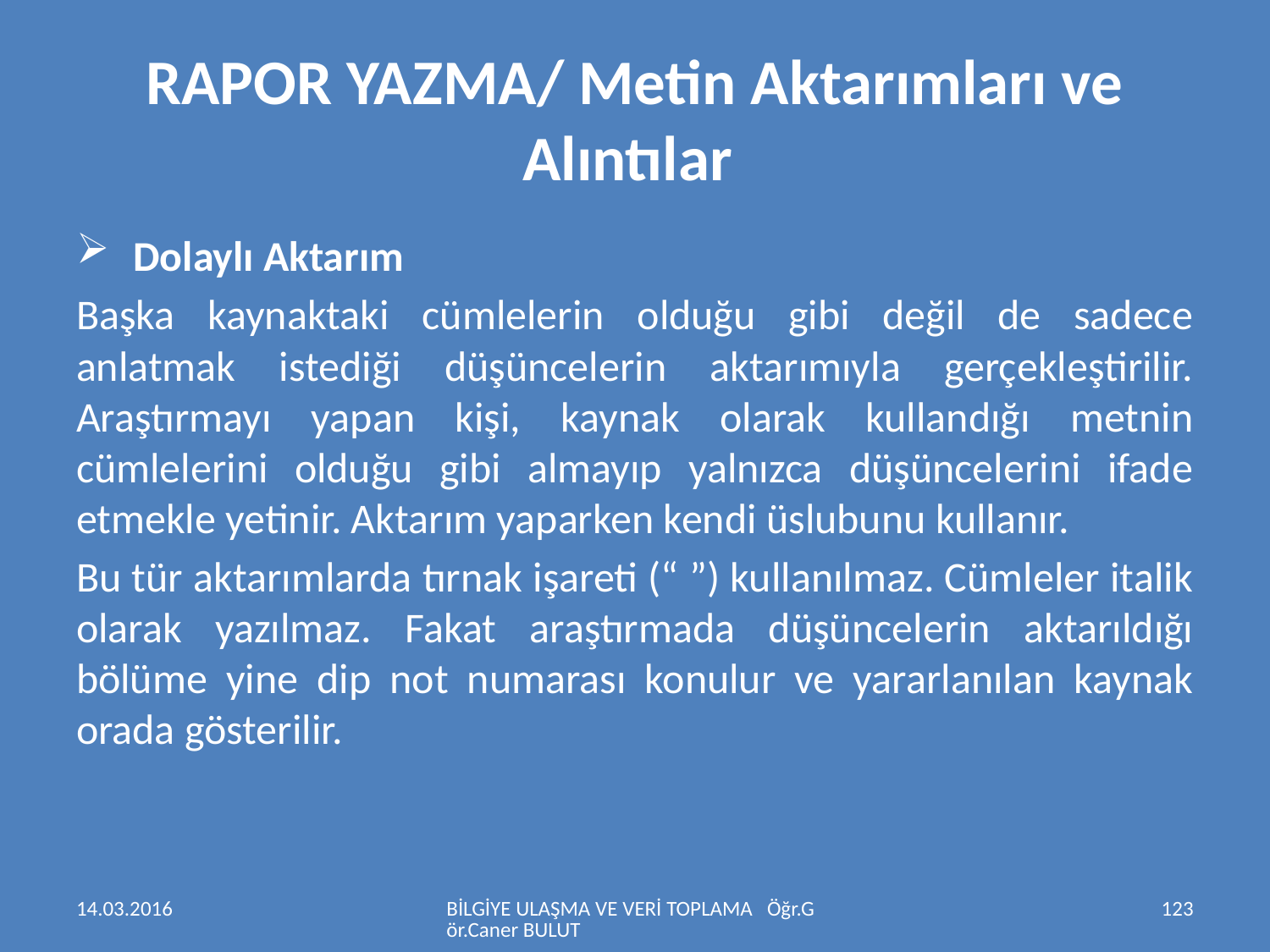

# RAPOR YAZMA/ Metin Aktarımları ve Alıntılar
 Dolaylı Aktarım
Başka kaynaktaki cümlelerin olduğu gibi değil de sadece anlatmak istediği düşüncelerin aktarımıyla gerçekleştirilir. Araştırmayı yapan kişi, kaynak olarak kullandığı metnin cümlelerini olduğu gibi almayıp yalnızca düşüncelerini ifade etmekle yetinir. Aktarım yaparken kendi üslubunu kullanır.
Bu tür aktarımlarda tırnak işareti (“ ”) kullanılmaz. Cümleler italik olarak yazılmaz. Fakat araştırmada düşüncelerin aktarıldığı bölüme yine dip not numarası konulur ve yararlanılan kaynak orada gösterilir.

14.03.2016
BİLGİYE ULAŞMA VE VERİ TOPLAMA   Öğr.Gör.Caner BULUT
123